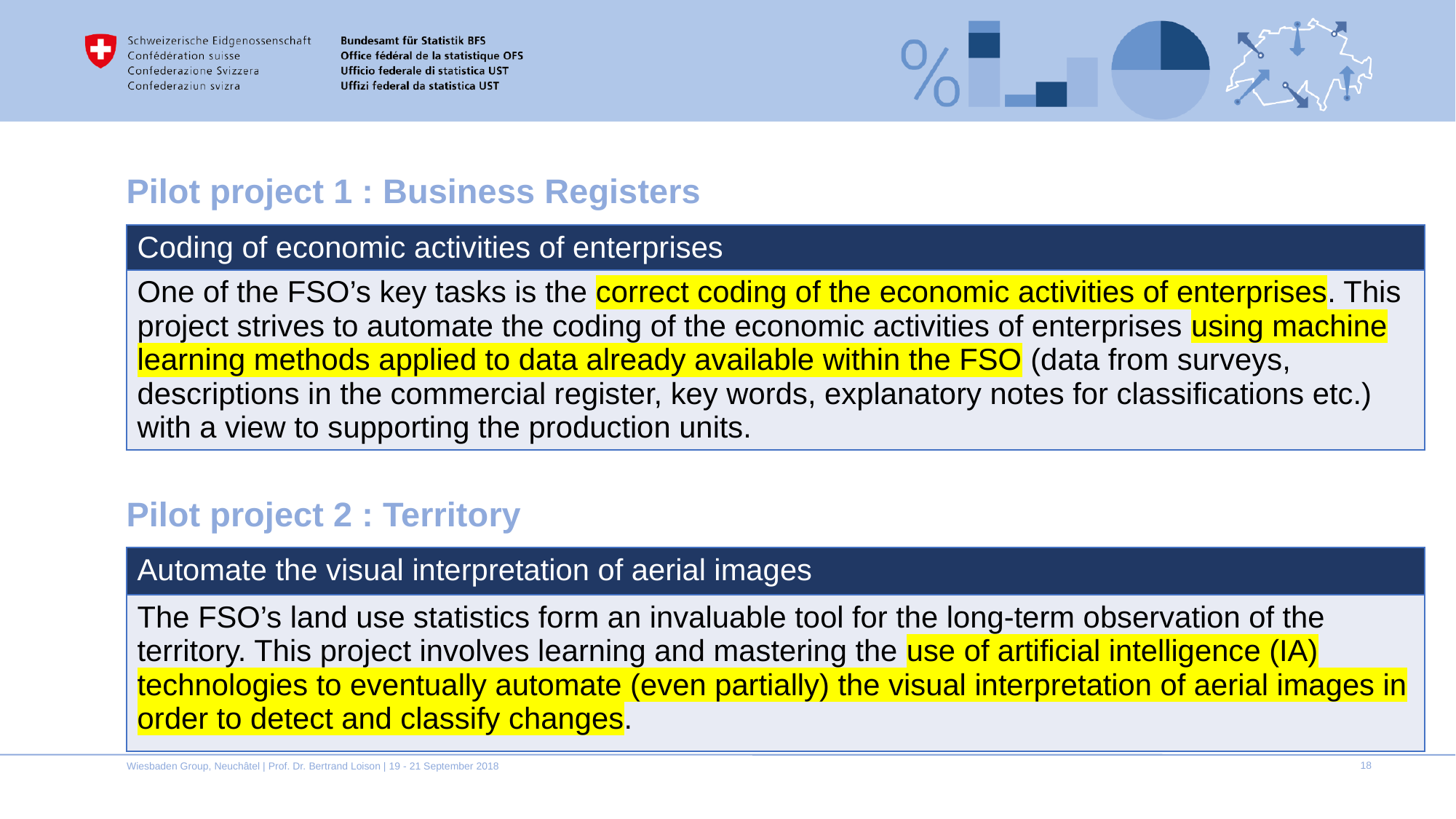

# Pilot project 1 : Business Registers
| Coding of economic activities of enterprises |
| --- |
| One of the FSO’s key tasks is the correct coding of the economic activities of enterprises. This project strives to automate the coding of the economic activities of enterprises using machine learning methods applied to data already available within the FSO (data from surveys, descriptions in the commercial register, key words, explanatory notes for classifications etc.) with a view to supporting the production units. |
Pilot project 2 : Territory
| Automate the visual interpretation of aerial images |
| --- |
| The FSO’s land use statistics form an invaluable tool for the long-term observation of the territory. This project involves learning and mastering the use of artificial intelligence (IA) technologies to eventually automate (even partially) the visual interpretation of aerial images in order to detect and classify changes. |